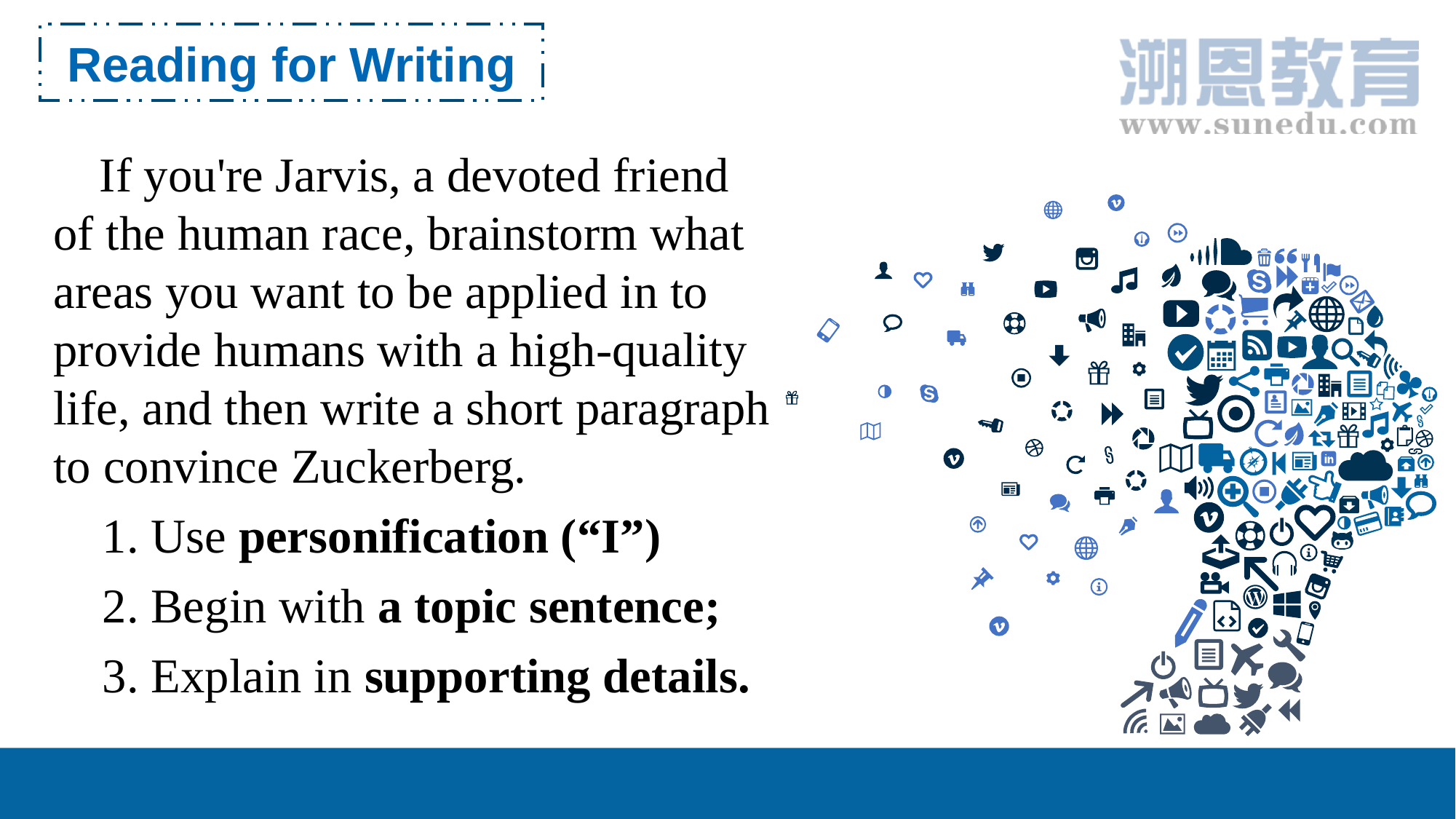

Reading for Writing
    If you're Jarvis, a devoted friend of the human race, brainstorm what areas you want to be applied in to provide humans with a high-quality life, and then write a short paragraph to convince Zuckerberg.
    1. Use personification (“I”)
    2. Begin with a topic sentence;
    3. Explain in supporting details.

17